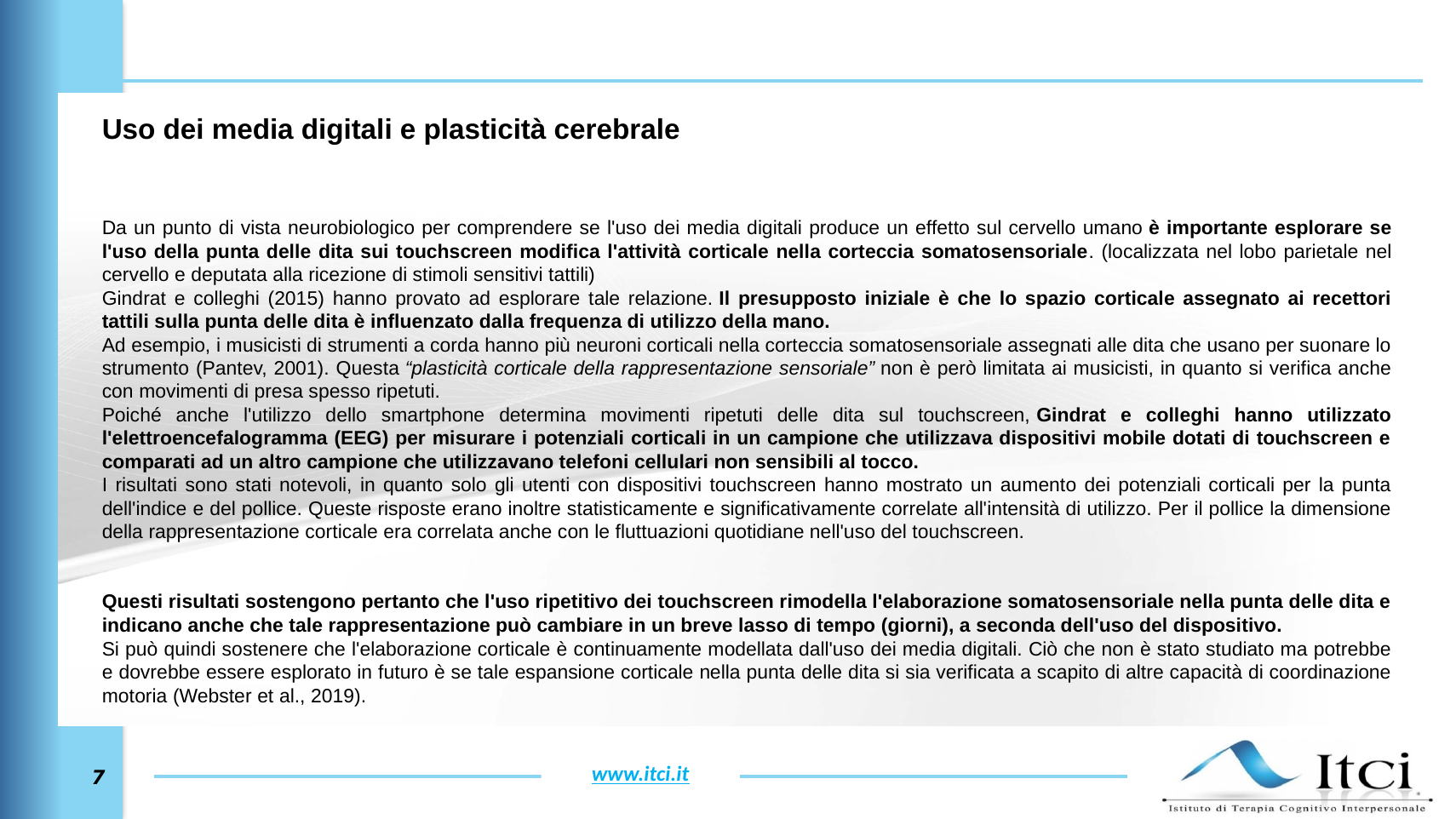

Uso dei media digitali e plasticità cerebrale

Da un punto di vista neurobiologico per comprendere se l'uso dei media digitali produce un effetto sul cervello umano è importante esplorare se l'uso della punta delle dita sui touchscreen modifica l'attività corticale nella corteccia somatosensoriale. (localizzata nel lobo parietale nel cervello e deputata alla ricezione di stimoli sensitivi tattili)
Gindrat e colleghi (2015) hanno provato ad esplorare tale relazione. Il presupposto iniziale è che lo spazio corticale assegnato ai recettori tattili sulla punta delle dita è influenzato dalla frequenza di utilizzo della mano.
Ad esempio, i musicisti di strumenti a corda hanno più neuroni corticali nella corteccia somatosensoriale assegnati alle dita che usano per suonare lo strumento (Pantev, 2001). Questa “plasticità corticale della rappresentazione sensoriale” non è però limitata ai musicisti, in quanto si verifica anche con movimenti di presa spesso ripetuti.
Poiché anche l'utilizzo dello smartphone determina movimenti ripetuti delle dita sul touchscreen, Gindrat e colleghi hanno utilizzato l'elettroencefalogramma (EEG) per misurare i potenziali corticali in un campione che utilizzava dispositivi mobile dotati di touchscreen e comparati ad un altro campione che utilizzavano telefoni cellulari non sensibili al tocco.
I risultati sono stati notevoli, in quanto solo gli utenti con dispositivi touchscreen hanno mostrato un aumento dei potenziali corticali per la punta dell'indice e del pollice. Queste risposte erano inoltre statisticamente e significativamente correlate all'intensità di utilizzo. Per il pollice la dimensione della rappresentazione corticale era correlata anche con le fluttuazioni quotidiane nell'uso del touchscreen.

Questi risultati sostengono pertanto che l'uso ripetitivo dei touchscreen rimodella l'elaborazione somatosensoriale nella punta delle dita e indicano anche che tale rappresentazione può cambiare in un breve lasso di tempo (giorni), a seconda dell'uso del dispositivo.
Si può quindi sostenere che l'elaborazione corticale è continuamente modellata dall'uso dei media digitali. Ciò che non è stato studiato ma potrebbe e dovrebbe essere esplorato in futuro è se tale espansione corticale nella punta delle dita si sia verificata a scapito di altre capacità di coordinazione motoria (Webster et al., 2019).